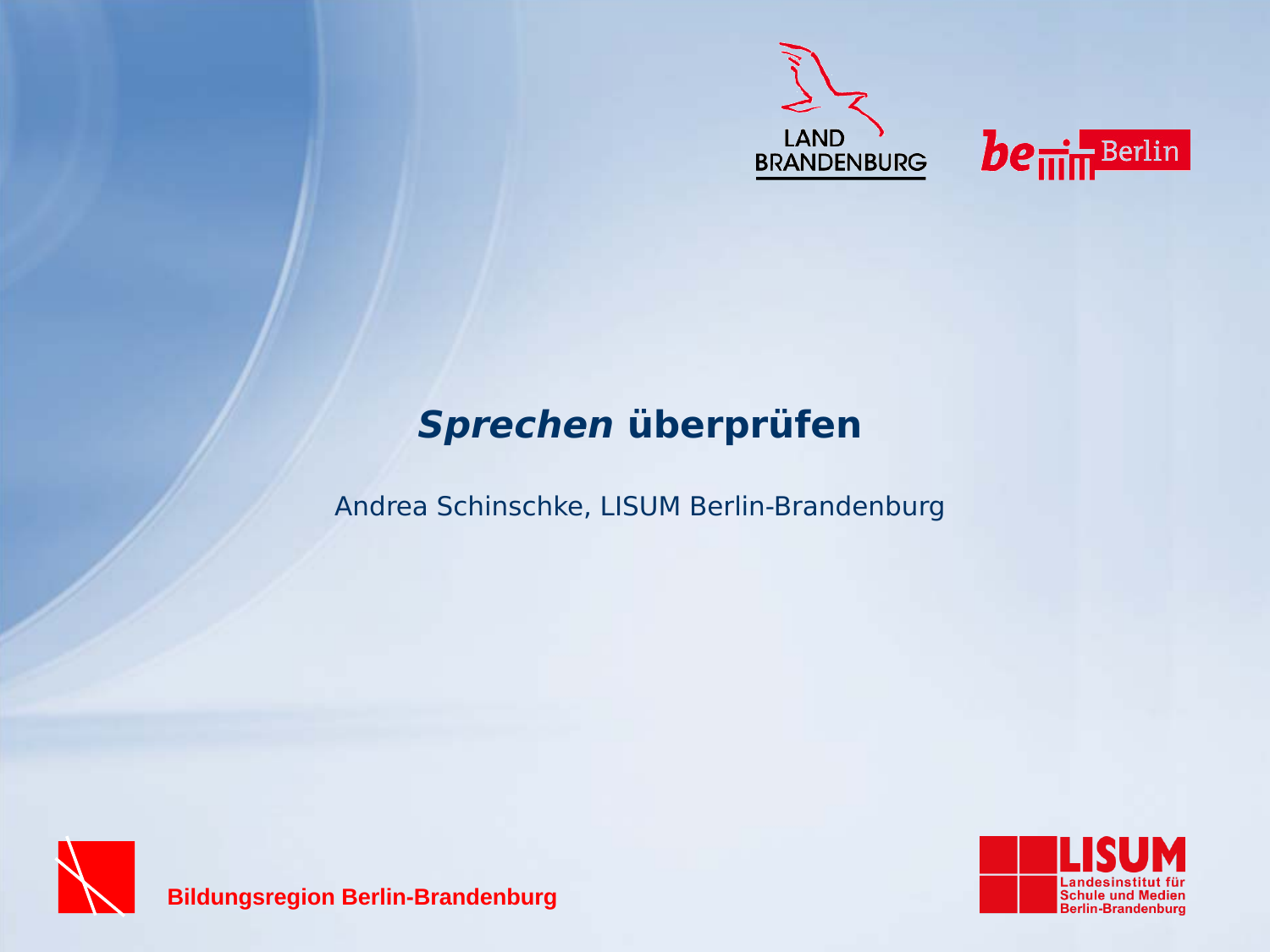

# Sprechen überprüfen Andrea Schinschke, LISUM Berlin-Brandenburg